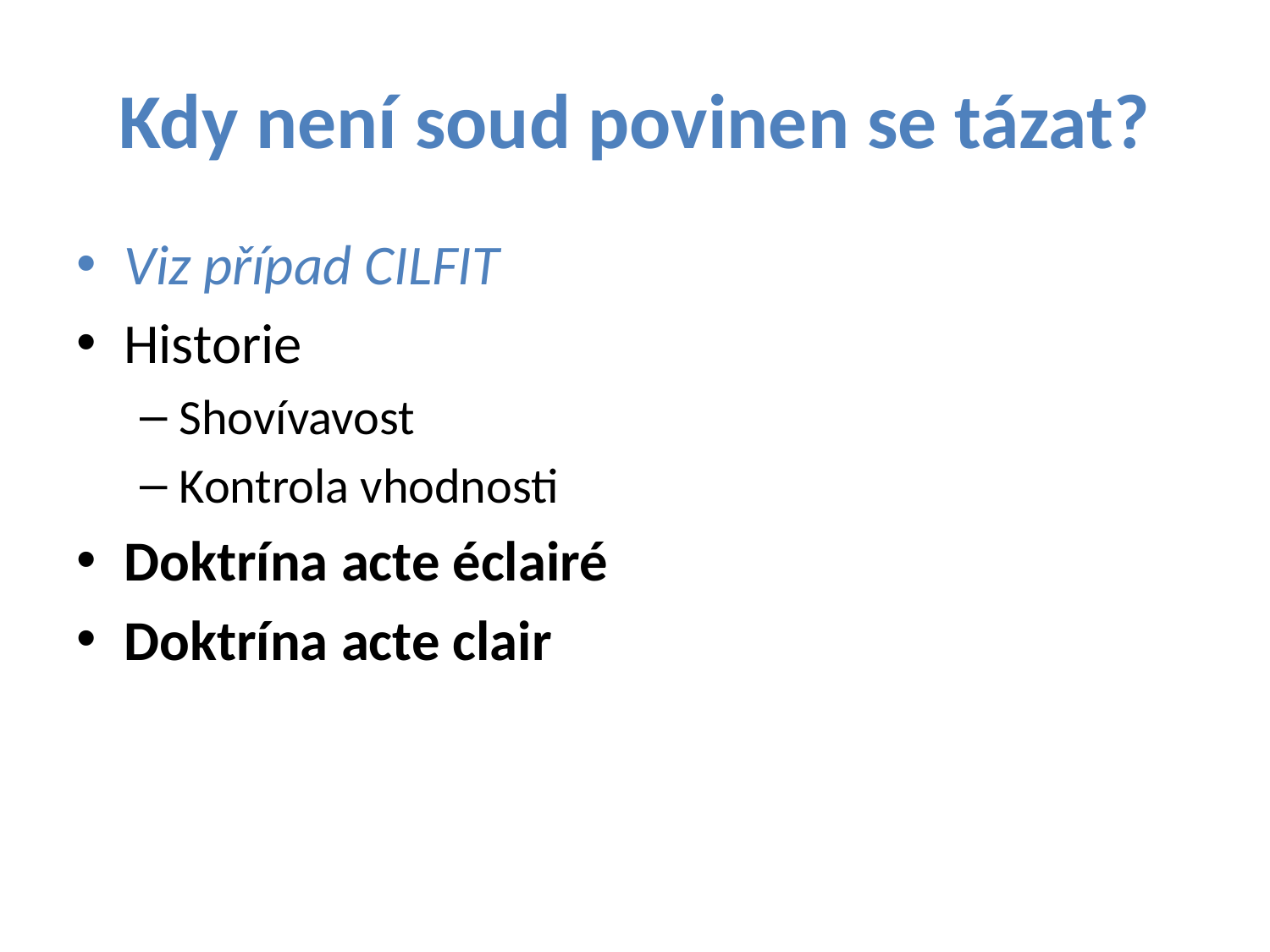

# Kdy není soud povinen se tázat?
Viz případ CILFIT
Historie
Shovívavost
Kontrola vhodnosti
Doktrína acte éclairé
Doktrína acte clair